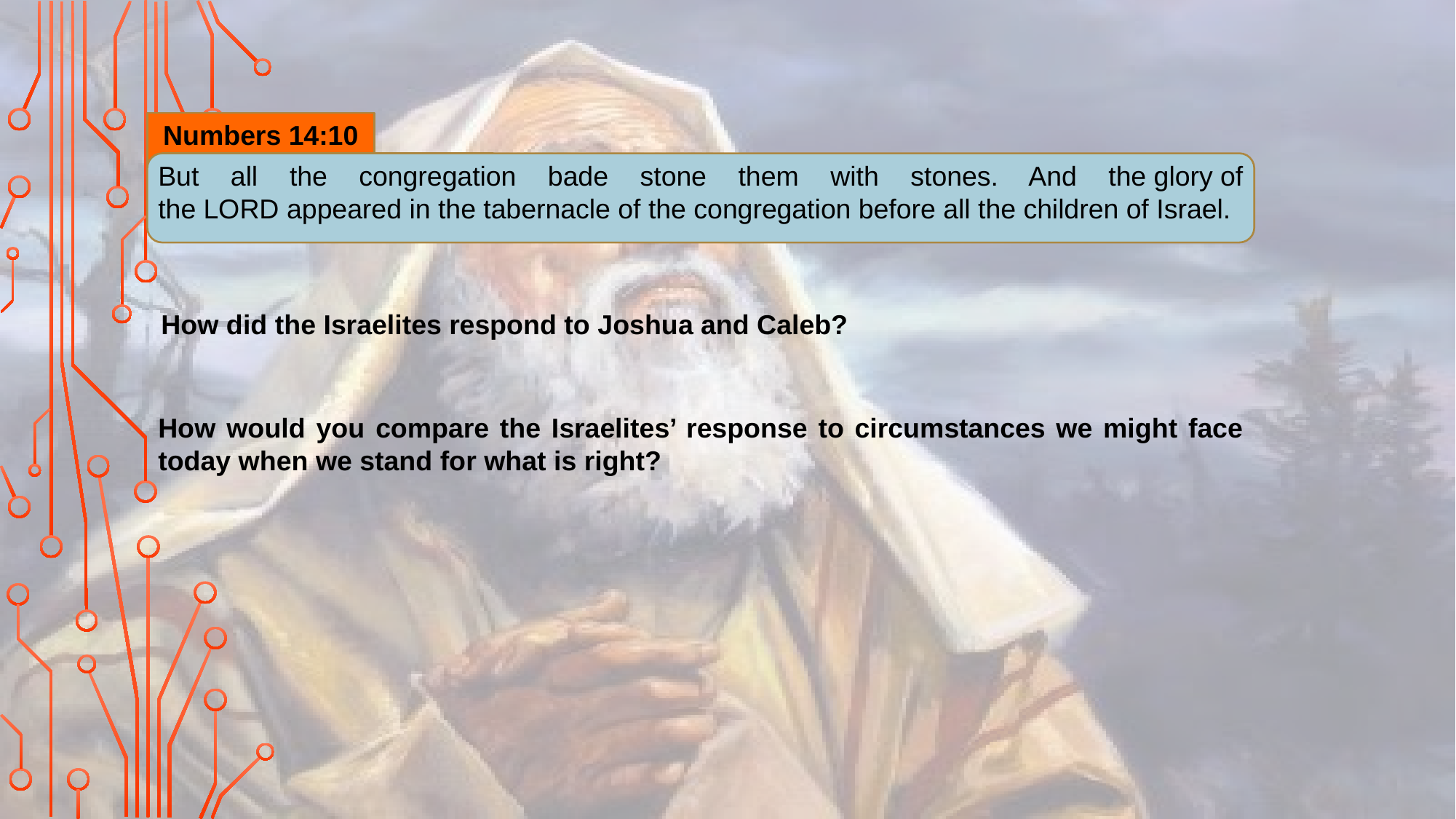

Numbers 14:10

But all the congregation bade stone them with stones. And the glory of the Lord appeared in the tabernacle of the congregation before all the children of Israel.
How did the Israelites respond to Joshua and Caleb?
How would you compare the Israelites’ response to circumstances we might face today when we stand for what is right?